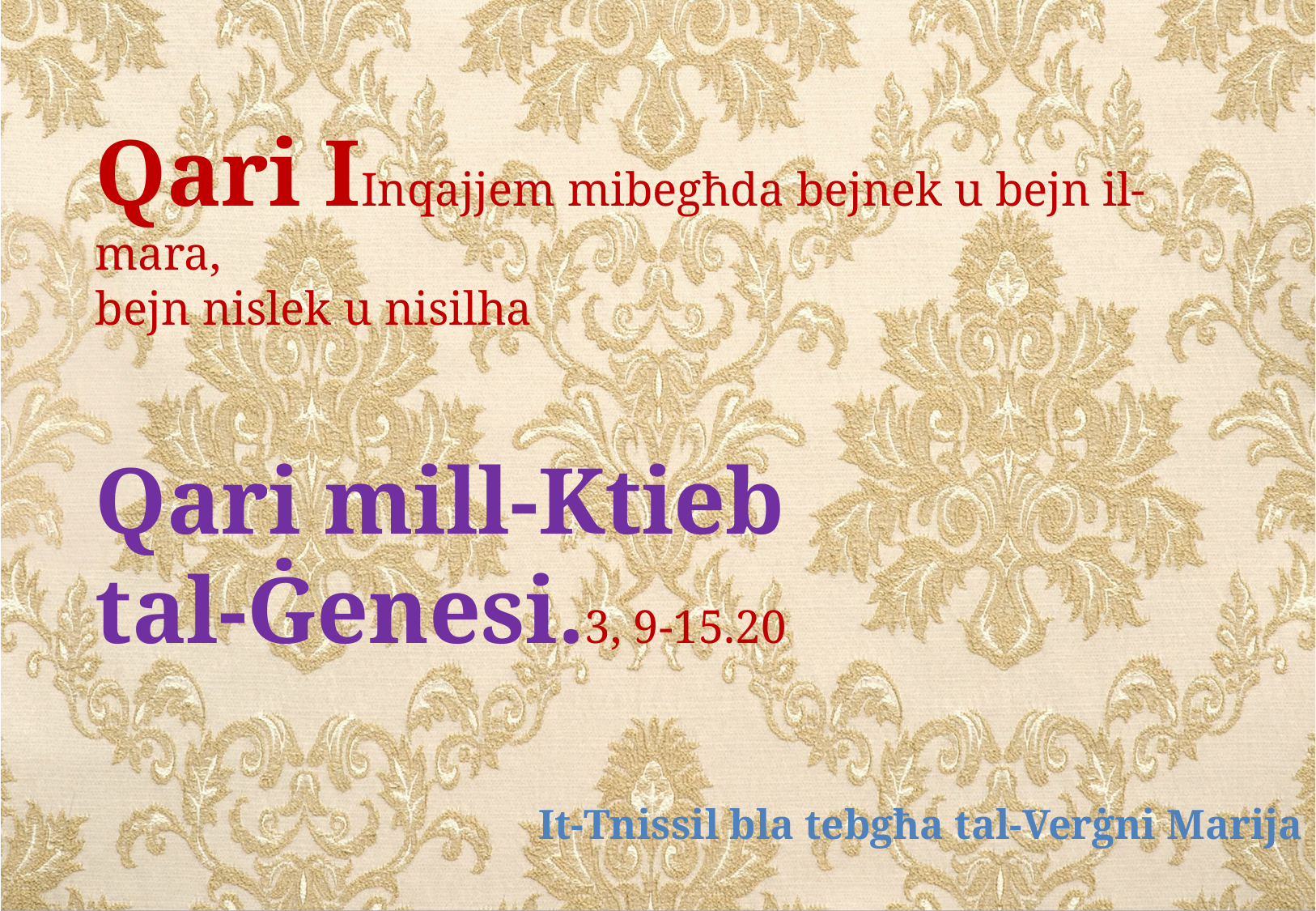

Qari IInqajjem mibegħda bejnek u bejn il-mara,
bejn nislek u nisilha

Qari mill-Ktieb
tal-Ġenesi.3, 9-15.20
It-Tnissil bla tebgħa tal-Verġni Marija